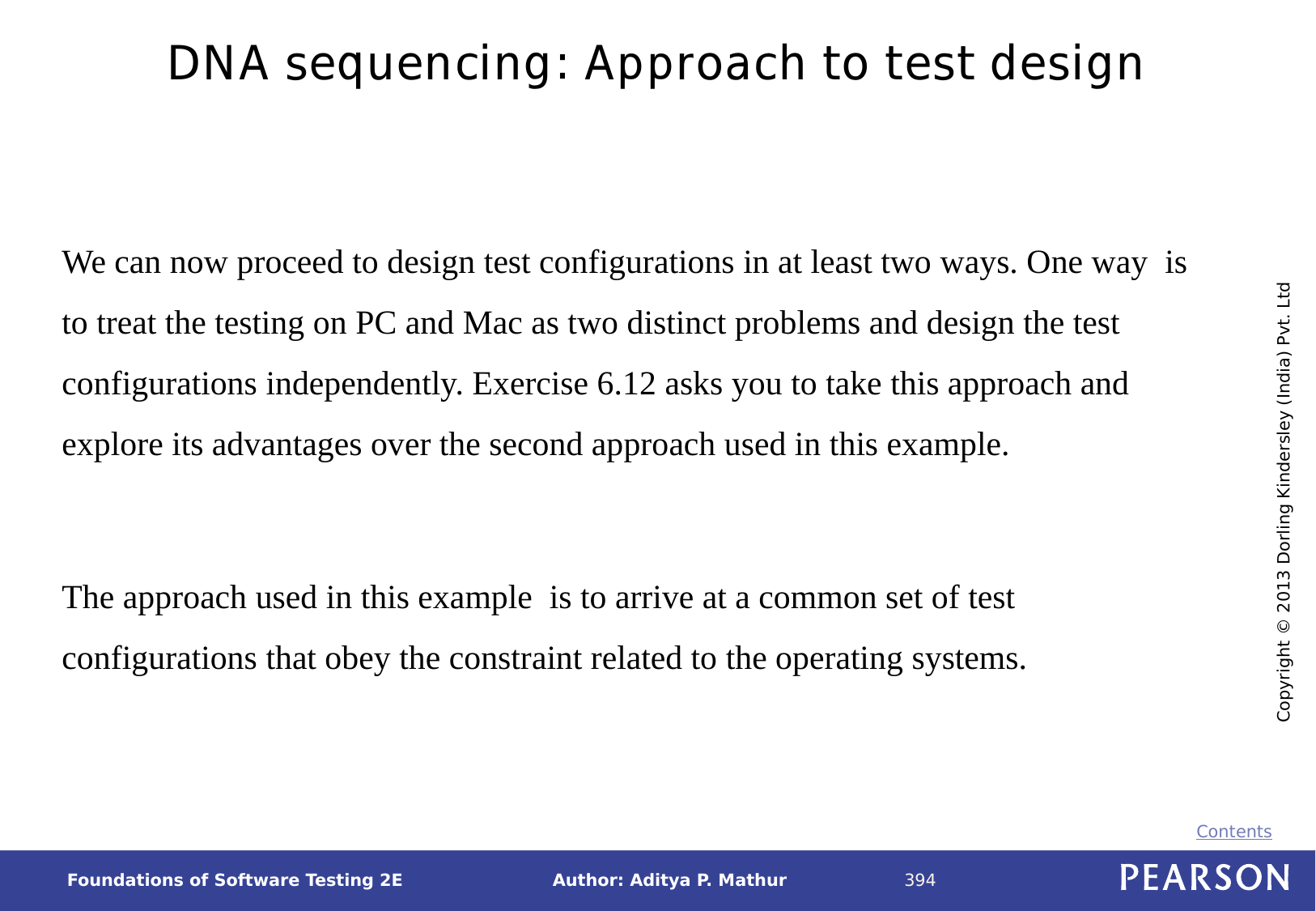

# DNA sequencing: Approach to test design
We can now proceed to design test configurations in at least two ways. One way  is to treat the testing on PC and Mac as two distinct problems and design the test configurations independently. Exercise 6.12 asks you to take this approach and explore its advantages over the second approach used in this example.
The approach used in this example  is to arrive at a common set of test configurations that obey the constraint related to the operating systems.